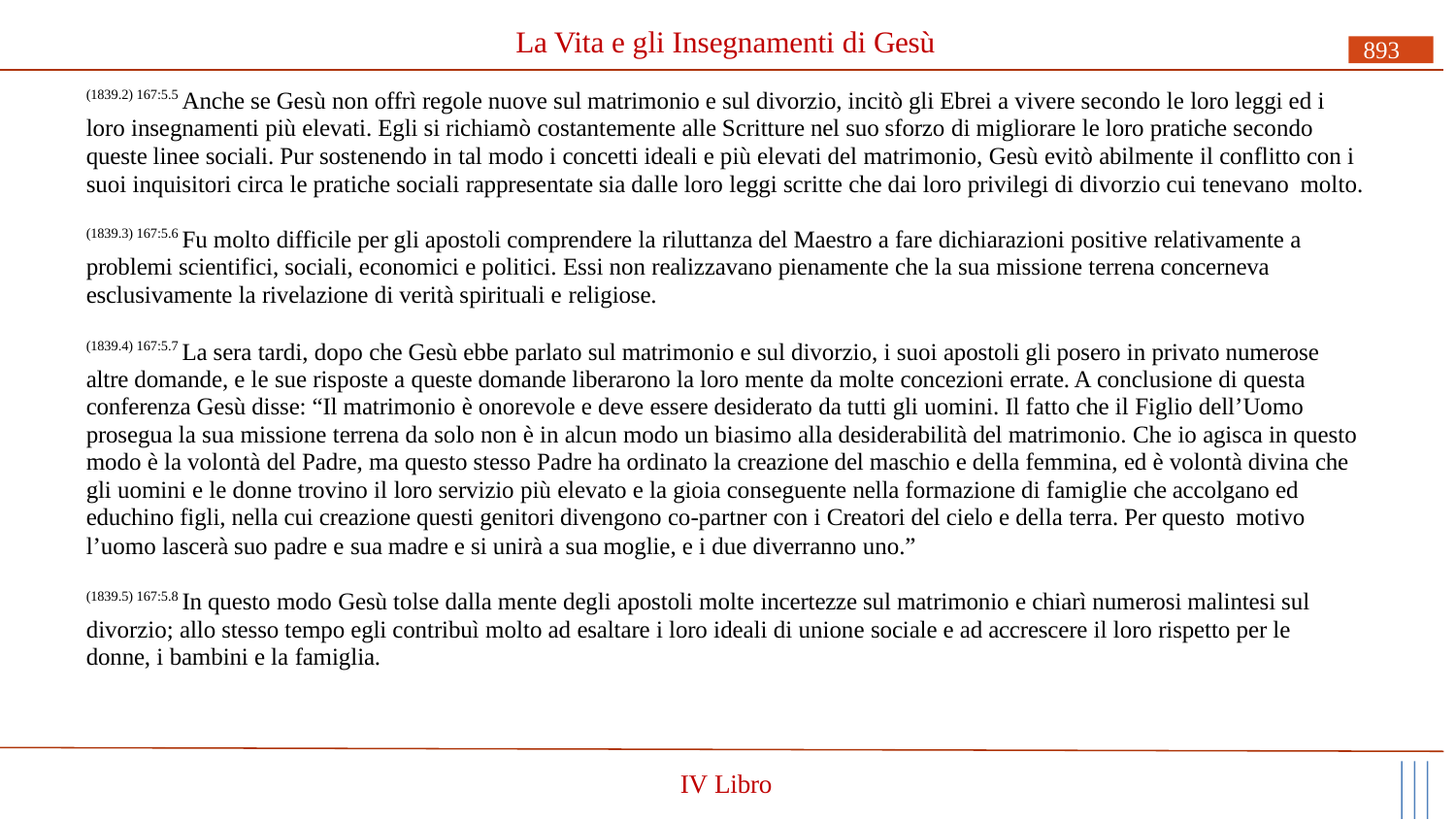

# La Vita e gli Insegnamenti di Gesù
893

(1839.2) 167:5.5 Anche se Gesù non offrì regole nuove sul matrimonio e sul divorzio, incitò gli Ebrei a vivere secondo le loro leggi ed i  loro insegnamenti più elevati. Egli si richiamò costantemente alle Scritture nel suo sforzo di migliorare le loro pratiche secondo  queste linee sociali. Pur sostenendo in tal modo i concetti ideali e più elevati del matrimonio, Gesù evitò abilmente il conflitto con i  suoi inquisitori circa le pratiche sociali rappresentate sia dalle loro leggi scritte che dai loro privilegi di divorzio cui tenevano molto.

(1839.3) 167:5.6 Fu molto difficile per gli apostoli comprendere la riluttanza del Maestro a fare dichiarazioni positive relativamente a  problemi scientifici, sociali, economici e politici. Essi non realizzavano pienamente che la sua missione terrena concerneva  esclusivamente la rivelazione di verità spirituali e religiose.

(1839.4) 167:5.7 La sera tardi, dopo che Gesù ebbe parlato sul matrimonio e sul divorzio, i suoi apostoli gli posero in privato numerose  altre domande, e le sue risposte a queste domande liberarono la loro mente da molte concezioni errate. A conclusione di questa  conferenza Gesù disse: “Il matrimonio è onorevole e deve essere desiderato da tutti gli uomini. Il fatto che il Figlio dell’Uomo  prosegua la sua missione terrena da solo non è in alcun modo un biasimo alla desiderabilità del matrimonio. Che io agisca in questo  modo è la volontà del Padre, ma questo stesso Padre ha ordinato la creazione del maschio e della femmina, ed è volontà divina che  gli uomini e le donne trovino il loro servizio più elevato e la gioia conseguente nella formazione di famiglie che accolgano ed  educhino figli, nella cui creazione questi genitori divengono co-partner con i Creatori del cielo e della terra. Per questo motivo
l’uomo lascerà suo padre e sua madre e si unirà a sua moglie, e i due diverranno uno.”

(1839.5) 167:5.8 In questo modo Gesù tolse dalla mente degli apostoli molte incertezze sul matrimonio e chiarì numerosi malintesi sul  divorzio; allo stesso tempo egli contribuì molto ad esaltare i loro ideali di unione sociale e ad accrescere il loro rispetto per le  donne, i bambini e la famiglia.

IV Libro